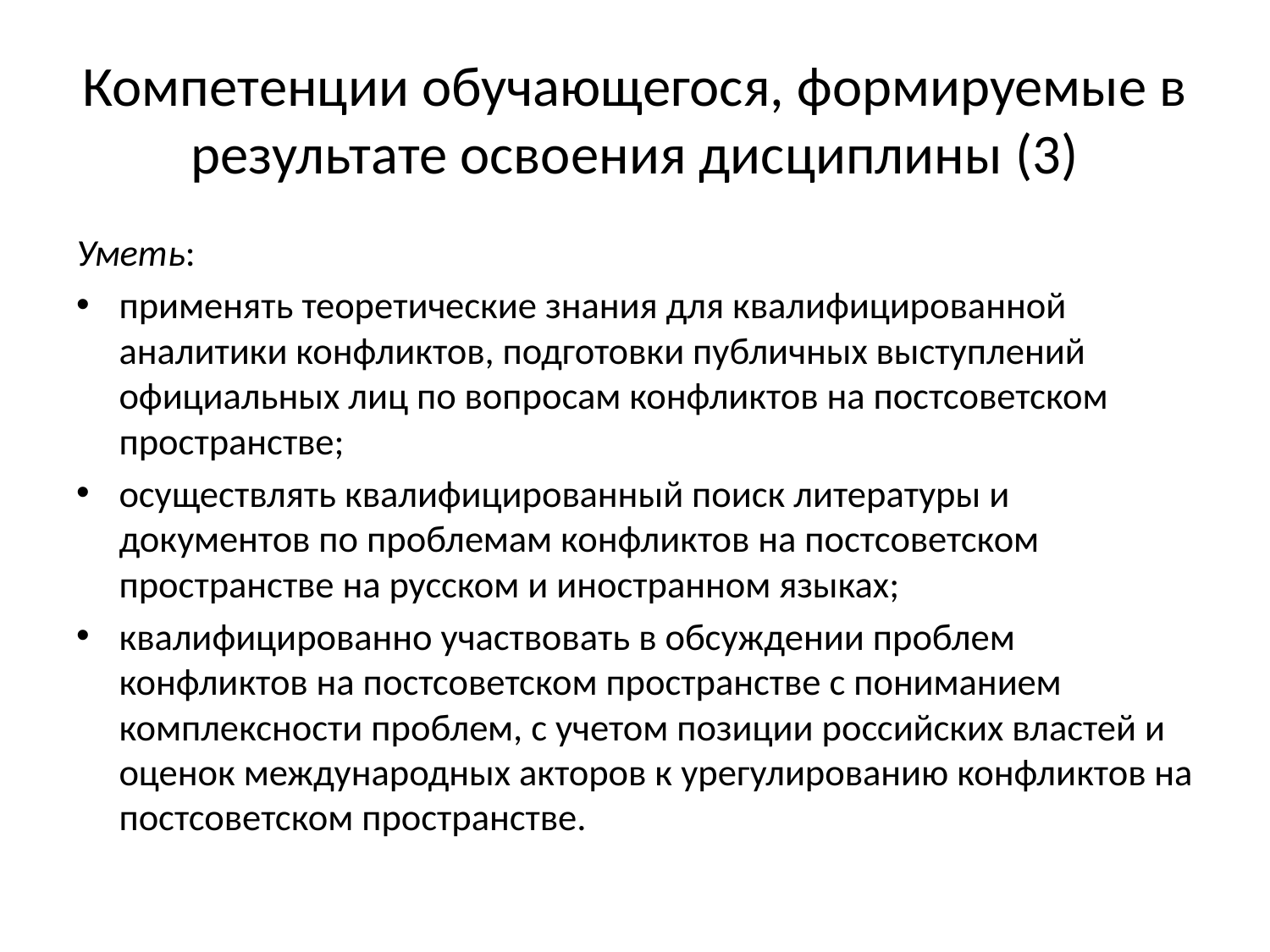

# Компетенции обучающегося, формируемые в результате освоения дисциплины (3)
Уметь:
применять теоретические знания для квалифицированной аналитики конфликтов, подготовки публичных выступлений официальных лиц по вопросам конфликтов на постсоветском пространстве;
осуществлять квалифицированный поиск литературы и документов по проблемам конфликтов на постсоветском пространстве на русском и иностранном языках;
квалифицированно участвовать в обсуждении проблем конфликтов на постсоветском пространстве с пониманием комплексности проблем, с учетом позиции российских властей и оценок международных акторов к урегулированию конфликтов на постсоветском пространстве.